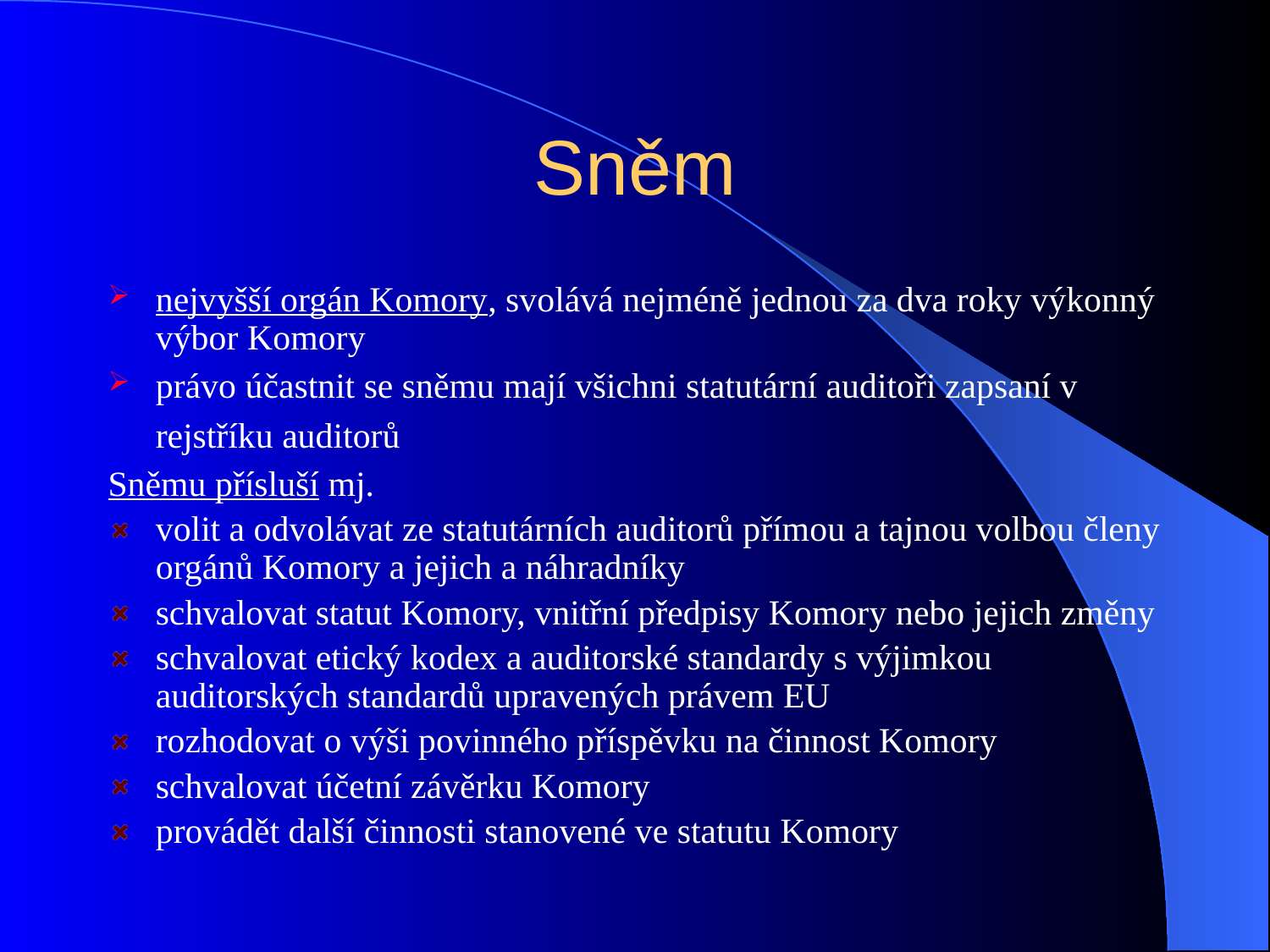

# Sněm
nejvyšší orgán Komory, svolává nejméně jednou za dva roky výkonný výbor Komory
právo účastnit se sněmu mají všichni statutární auditoři zapsaní v  rejstříku auditorů
Sněmu přísluší mj.
volit a odvolávat ze statutárních auditorů přímou a tajnou volbou členy orgánů Komory a jejich a náhradníky
schvalovat statut Komory, vnitřní předpisy Komory nebo jejich změny
schvalovat etický kodex a auditorské standardy s výjimkou auditorských standardů upravených právem EU
rozhodovat o výši povinného příspěvku na činnost Komory
schvalovat účetní závěrku Komory
provádět další činnosti stanovené ve statutu Komory